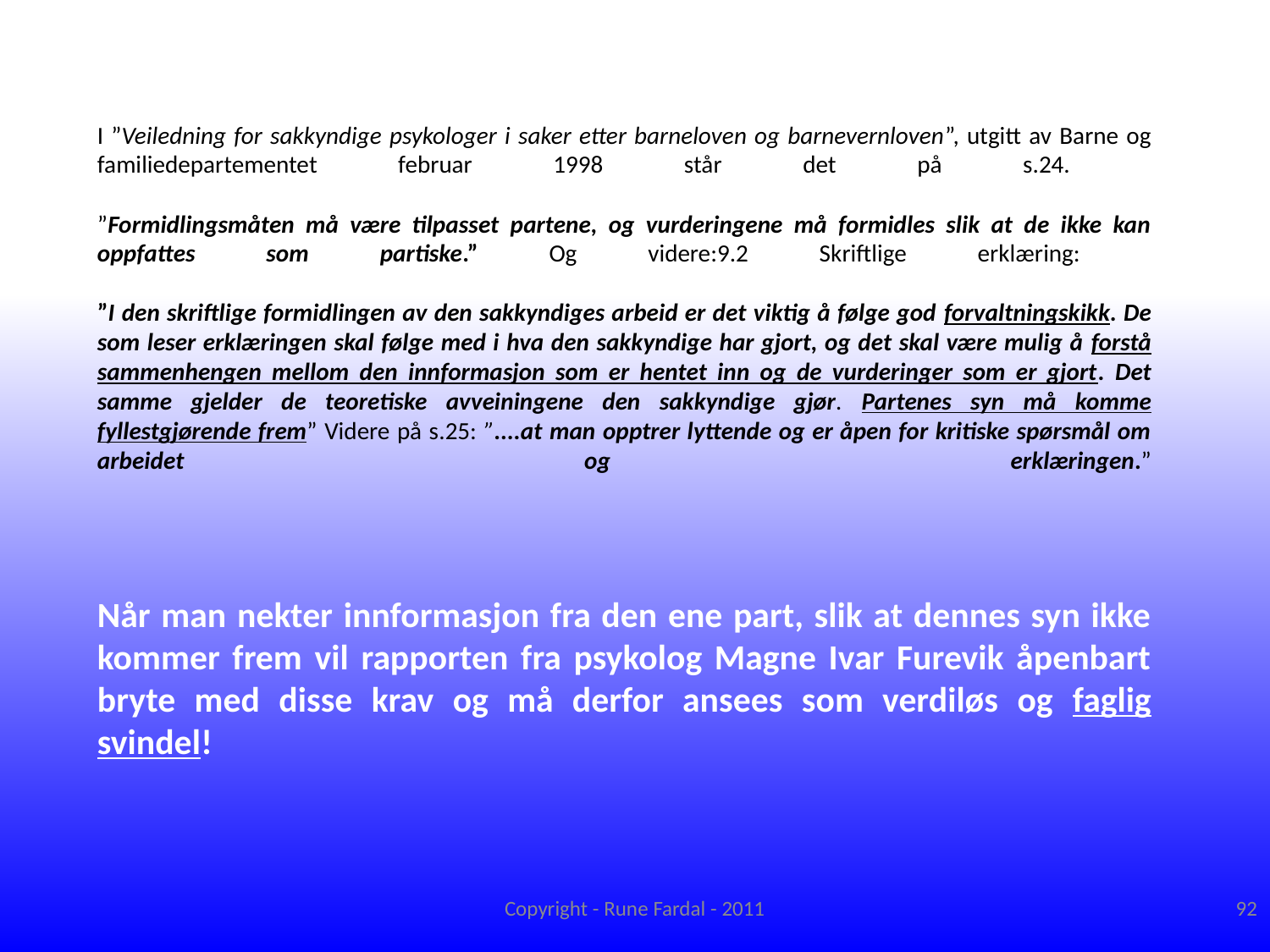

# I ”Veiledning for sakkyndige psykologer i saker etter barneloven og barnevernloven”, utgitt av Barne og familiedepartementet februar 1998 står det på s.24. ”Formidlingsmåten må være tilpasset partene, og vurderingene må formidles slik at de ikke kan oppfattes som partiske.” Og videre:9.2 Skriftlige erklæring: ”I den skriftlige formidlingen av den sakkyndiges arbeid er det viktig å følge god forvaltningskikk. De som leser erklæringen skal følge med i hva den sakkyndige har gjort, og det skal være mulig å forstå sammenhengen mellom den innformasjon som er hentet inn og de vurderinger som er gjort. Det samme gjelder de teoretiske avveiningene den sakkyndige gjør. Partenes syn må komme fyllestgjørende frem” Videre på s.25: ”....at man opptrer lyttende og er åpen for kritiske spørsmål om arbeidet og erklæringen.” Når man nekter innformasjon fra den ene part, slik at dennes syn ikke kommer frem vil rapporten fra psykolog Magne Ivar Furevik åpenbart bryte med disse krav og må derfor ansees som verdiløs og faglig svindel!
Copyright - Rune Fardal - 2011
92